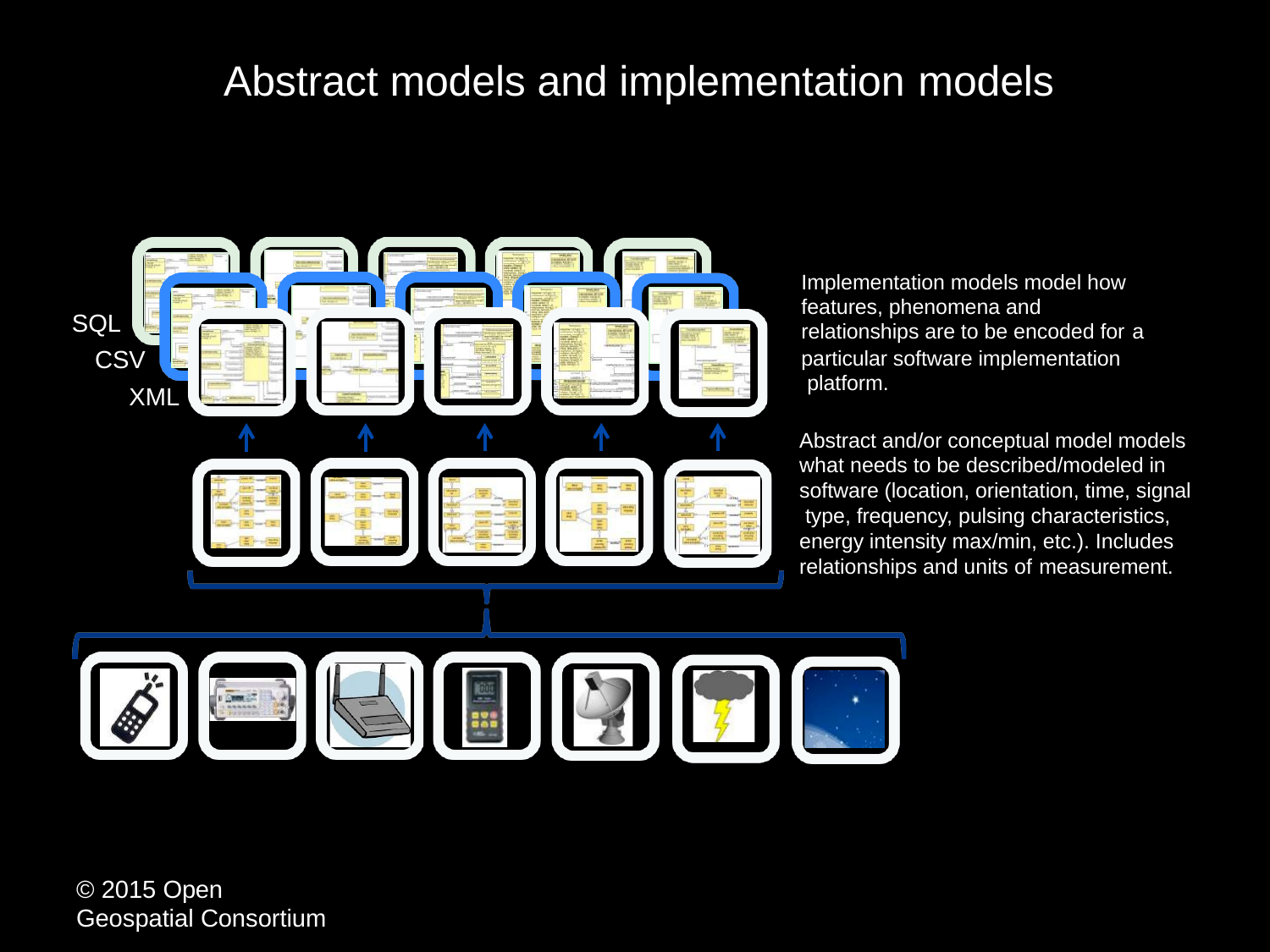

# Abstract models and implementation models

Implementation models model how  features, phenomena and  relationships are to be encoded for a
particular software implementation  platform.

Abstract and/or conceptual model models  what needs to be described/modeled in  software (location, orientation, time, signal  type, frequency, pulsing characteristics,  energy intensity max/min, etc.). Includes  relationships and units of measurement.

SQL
CSV
XML

© 2015 Open  Geospatial Consortium